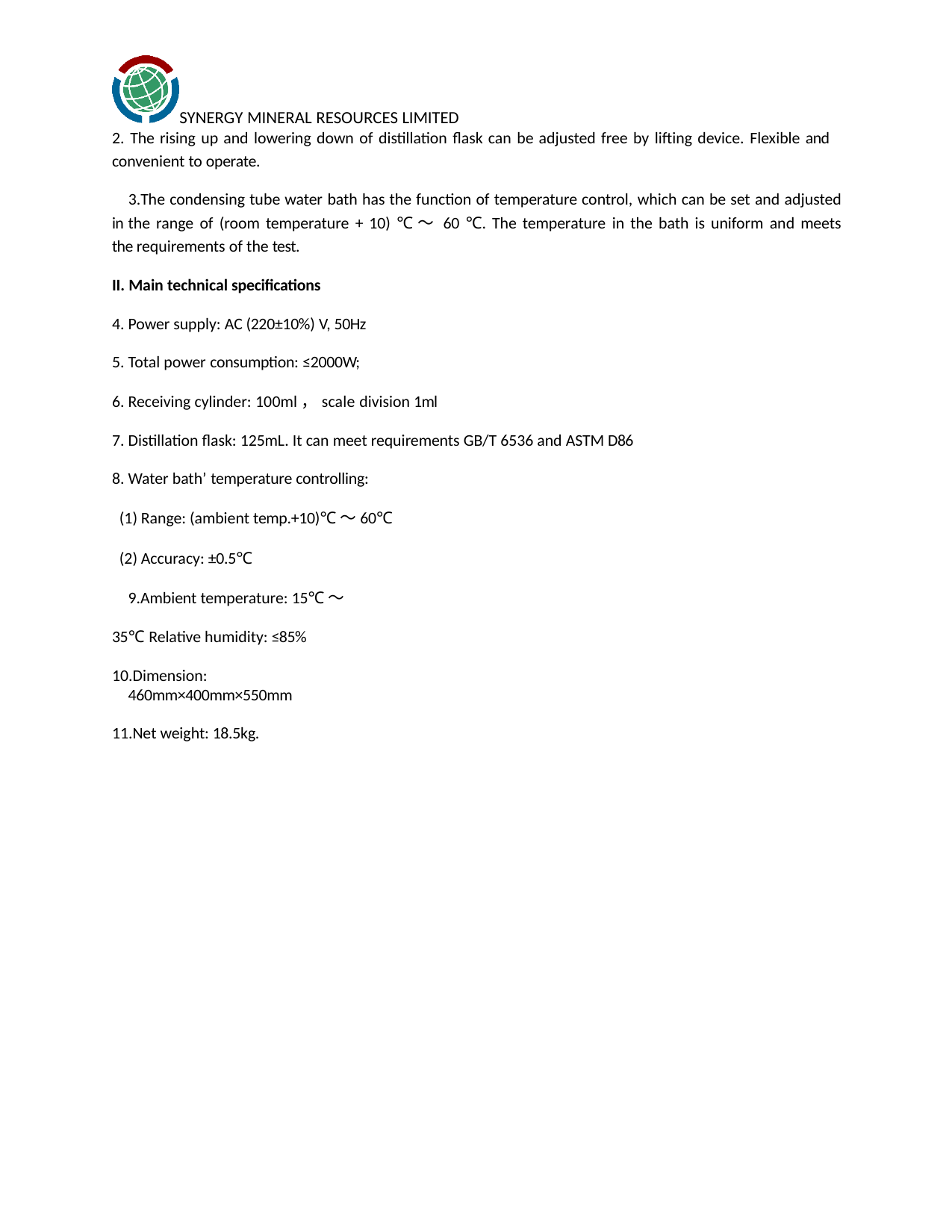

SYNERGY MINERAL RESOURCES LIMITED
The rising up and lowering down of distillation flask can be adjusted free by lifting device. Flexible and
convenient to operate.
The condensing tube water bath has the function of temperature control, which can be set and adjusted in the range of (room temperature + 10) ℃～ 60 ℃. The temperature in the bath is uniform and meets the requirements of the test.
II. Main technical specifications
Power supply: AC (220±10%) V, 50Hz
Total power consumption: ≤2000W;
Receiving cylinder: 100ml，scale division 1ml
Distillation flask: 125mL. It can meet requirements GB/T 6536 and ASTM D86
Water bath’ temperature controlling:
Range: (ambient temp.+10)℃～60℃
Accuracy: ±0.5℃
Ambient temperature: 15℃～35℃ Relative humidity: ≤85%
Dimension: 460mm×400mm×550mm
Net weight: 18.5kg.